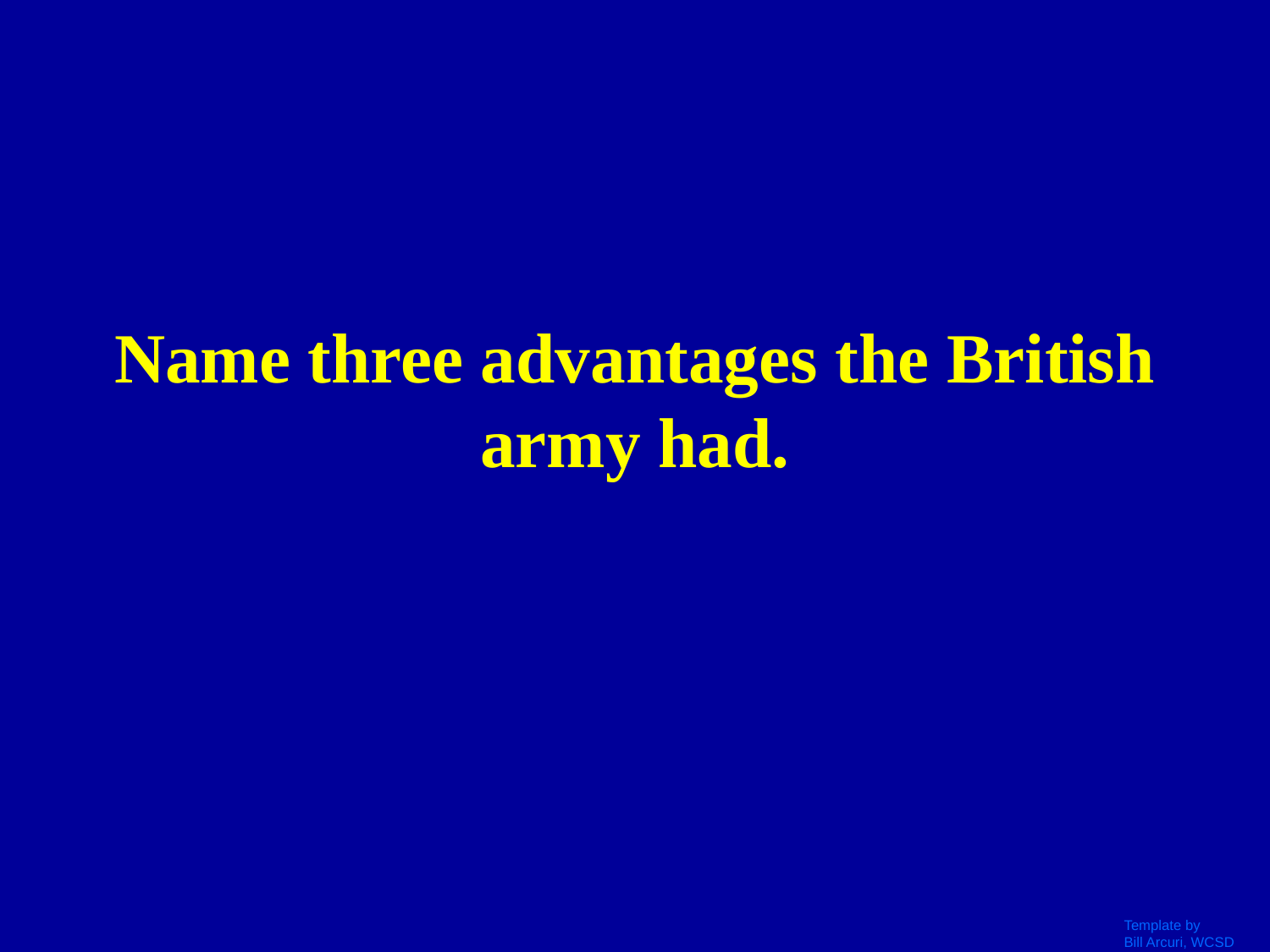

# Name three advantages the British army had.
Template by
Bill Arcuri, WCSD